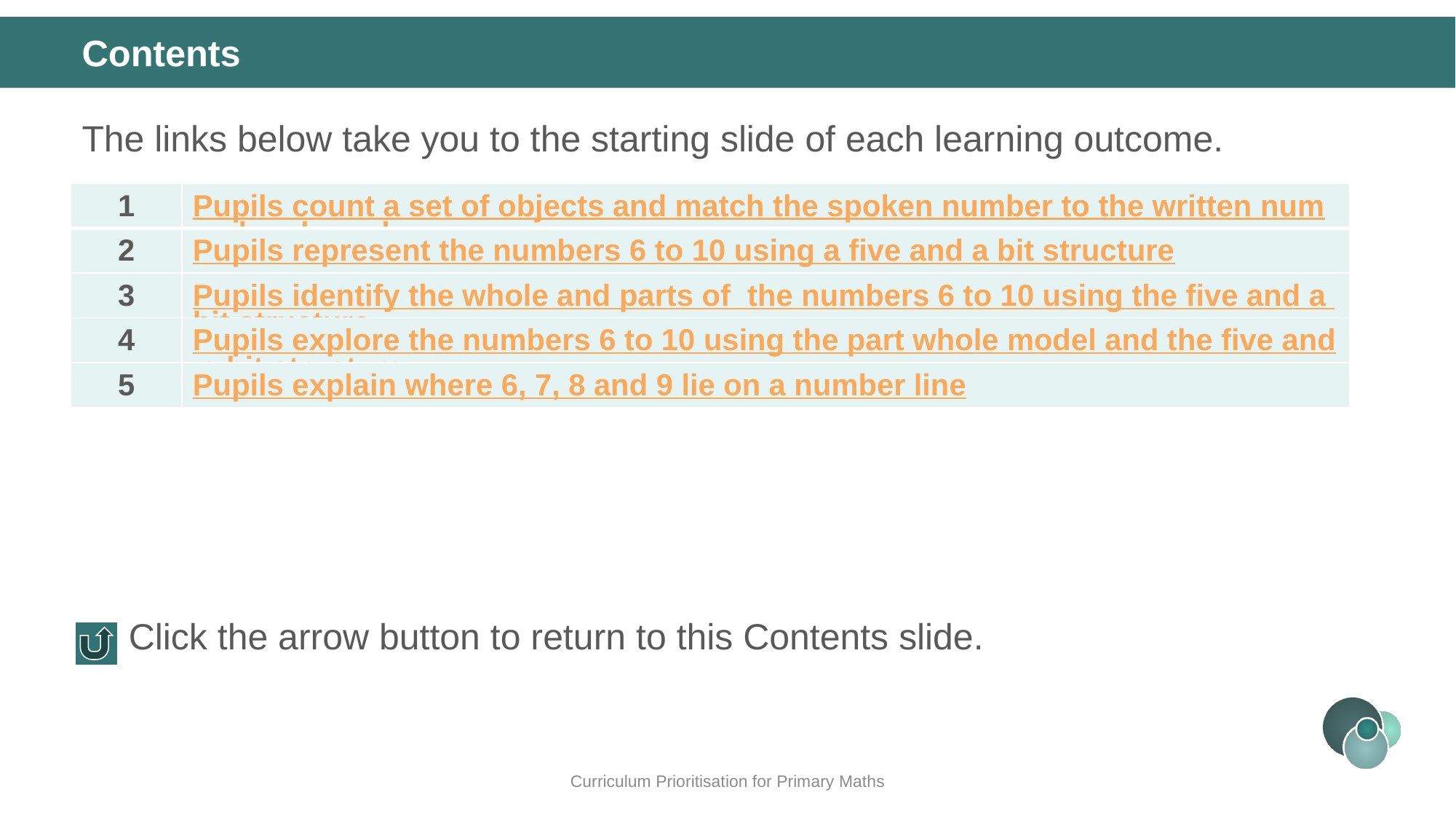

Contents
The links below take you to the starting slide of each learning outcome.
| 1 | Pupils count a set of objects and match the spoken number to the written numeral and number name |
| --- | --- |
| 2 | Pupils represent the numbers 6 to 10 using a five and a bit structure |
| 3 | Pupils identify the whole and parts of the numbers 6 to 10 using the five and a bit structure |
| 4 | Pupils explore the numbers 6 to 10 using the part whole model and the five and a bit structure |
| 5 | Pupils explain where 6, 7, 8 and 9 lie on a number line |
Click the arrow button to return to this Contents slide.

Curriculum Prioritisation for Primary Maths